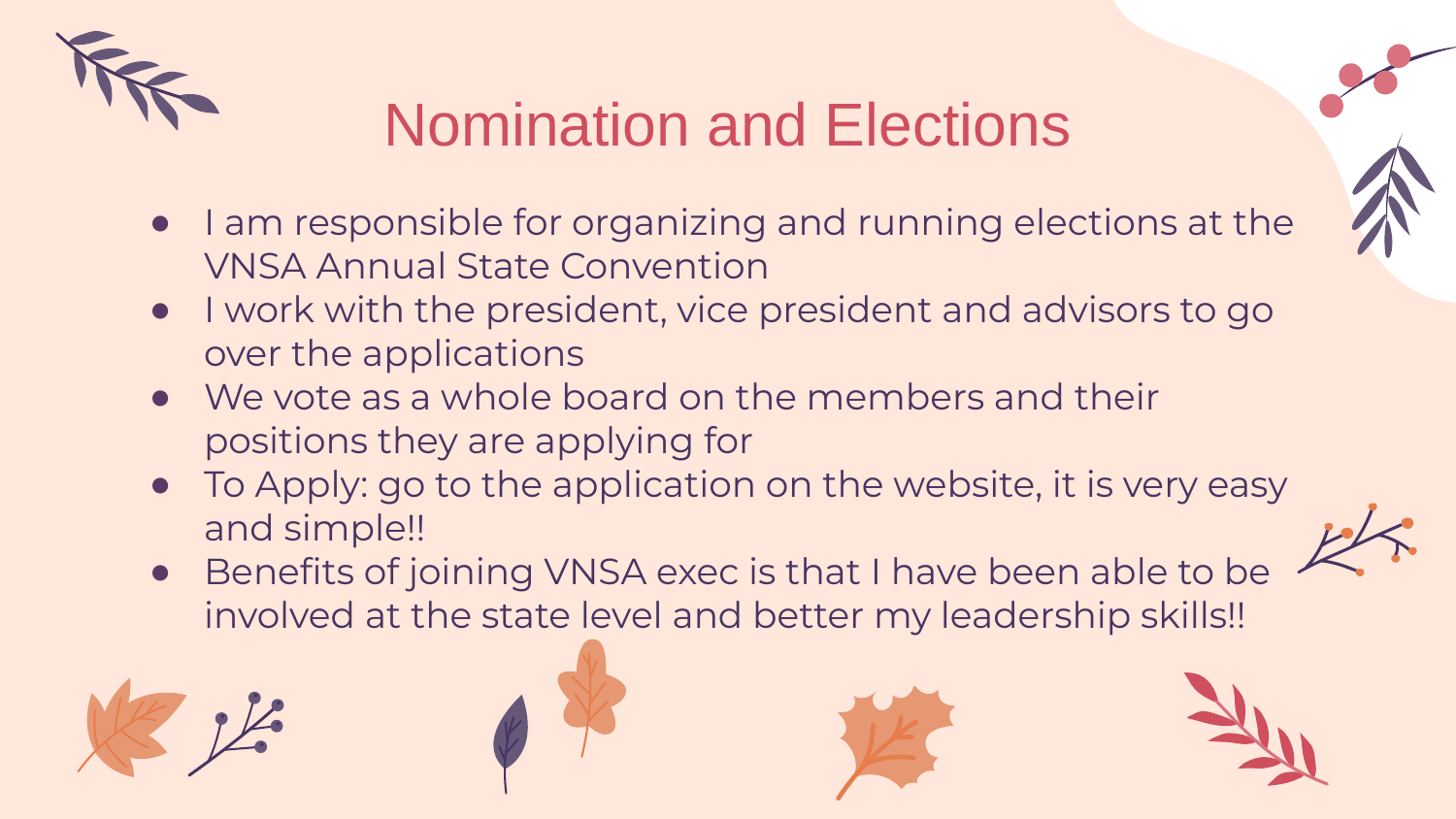

# Nomination and Elections
I am responsible for organizing and running elections at the VNSA Annual State Convention
I work with the president, vice president and advisors to go over the applications
We vote as a whole board on the members and their positions they are applying for
To Apply: go to the application on the website, it is very easy and simple!!
Benefits of joining VNSA exec is that I have been able to be involved at the state level and better my leadership skills!!